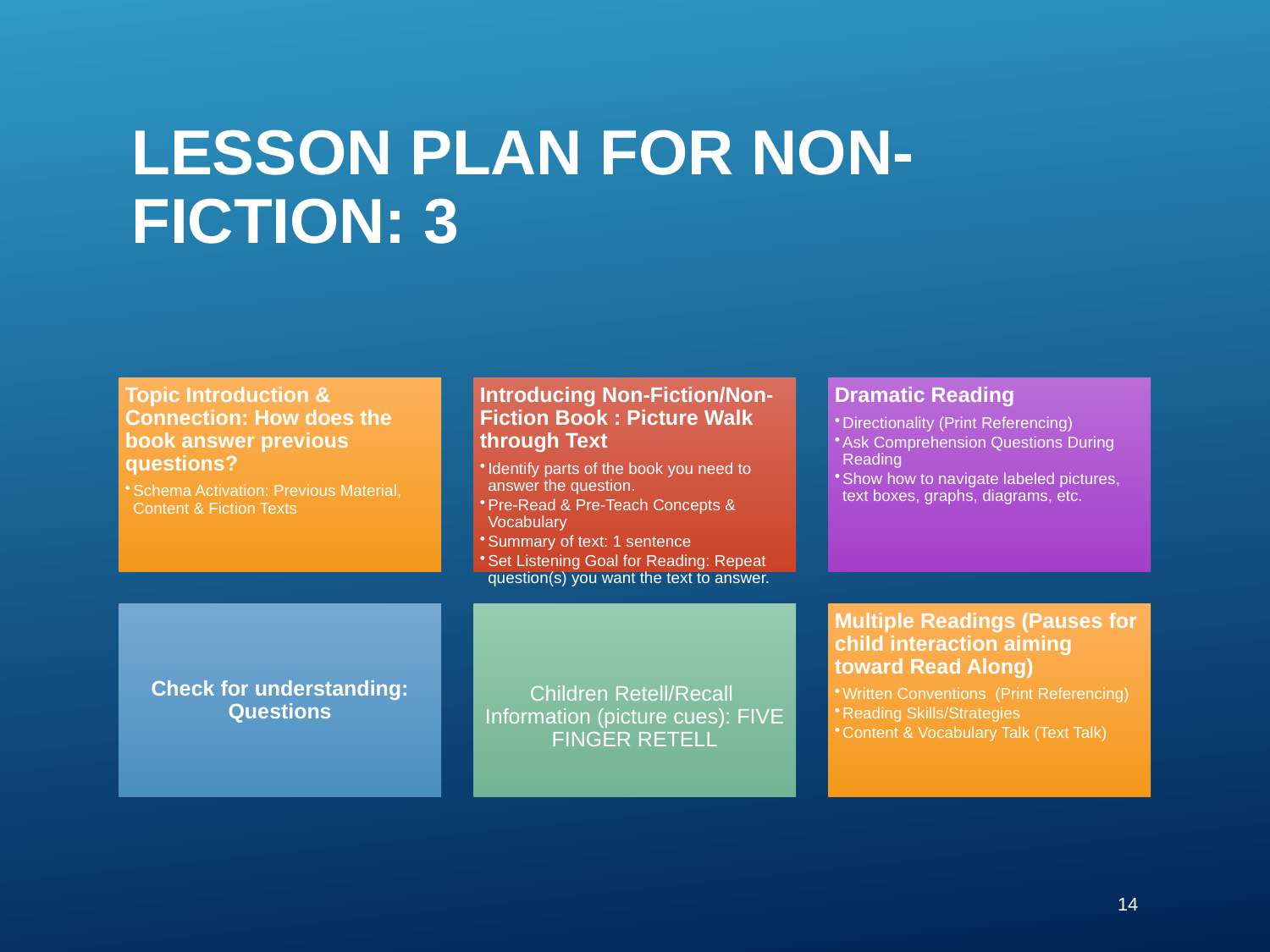

# Lesson Plan for Non-Fiction: 3
Topic Introduction & Connection: How does the book answer previous questions?
Schema Activation: Previous Material, Content & Fiction Texts
Introducing Non-Fiction/Non-Fiction Book : Picture Walk through Text
Identify parts of the book you need to answer the question.
Pre-Read & Pre-Teach Concepts & Vocabulary
Summary of text: 1 sentence
Set Listening Goal for Reading: Repeat question(s) you want the text to answer.
Dramatic Reading
Directionality (Print Referencing)
Ask Comprehension Questions During Reading
Show how to navigate labeled pictures, text boxes, graphs, diagrams, etc.
Check for understanding: Questions

Children Retell/Recall  Information (picture cues): FIVE FINGER RETELL
Multiple Readings (Pauses for child interaction aiming toward Read Along)
Written Conventions  (Print Referencing)
Reading Skills/Strategies
Content & Vocabulary Talk (Text Talk)
14